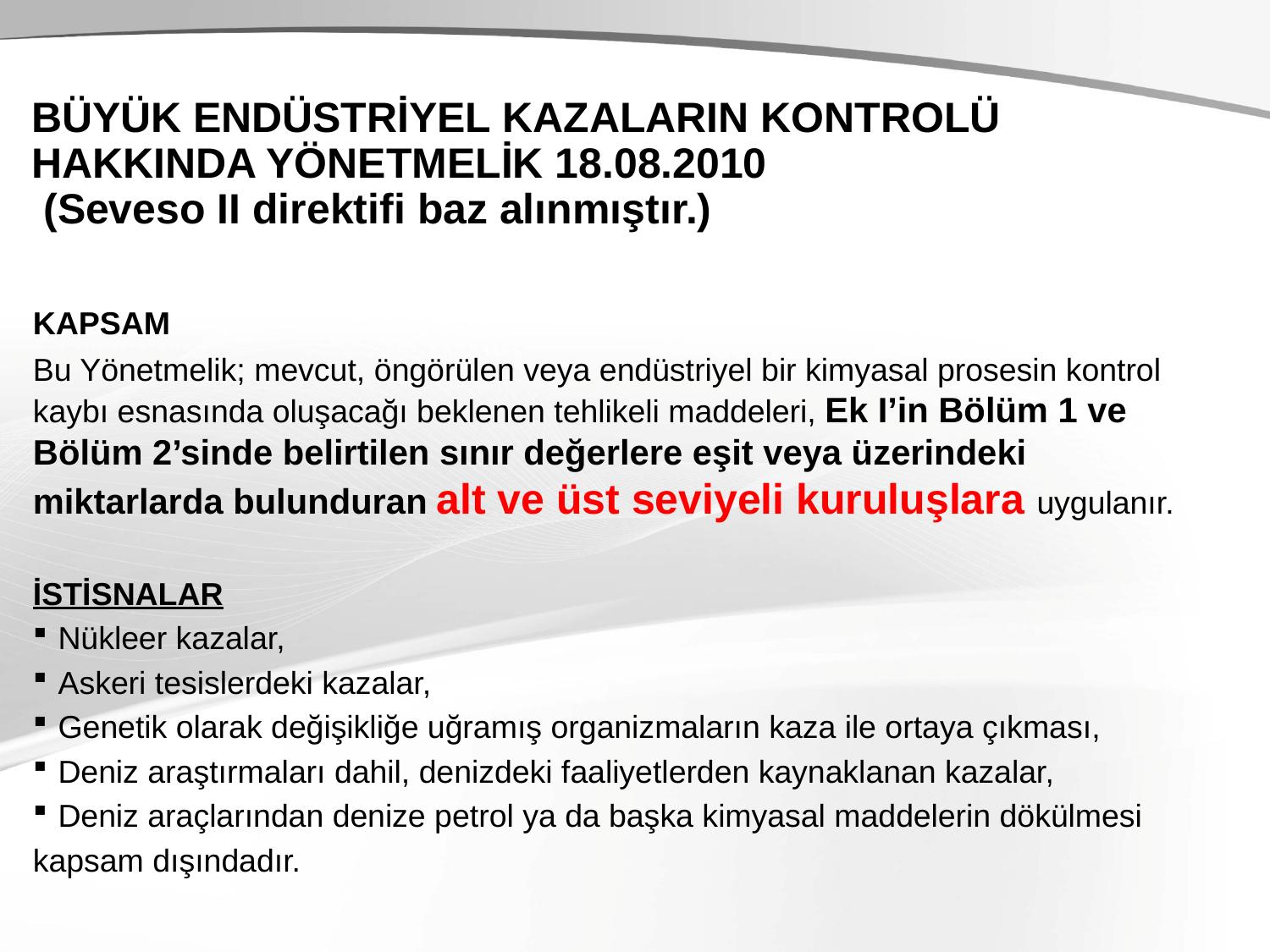

# BÜYÜK ENDÜSTRİYEL KAZALARIN KONTROLÜ HAKKINDA YÖNETMELİK 18.08.2010 (Seveso II direktifi baz alınmıştır.)
KAPSAM
Bu Yönetmelik; mevcut, öngörülen veya endüstriyel bir kimyasal prosesin kontrol kaybı esnasında oluşacağı beklenen tehlikeli maddeleri, Ek I’in Bölüm 1 ve Bölüm 2’sinde belirtilen sınır değerlere eşit veya üzerindeki miktarlarda bulunduran alt ve üst seviyeli kuruluşlara uygulanır.

İSTİSNALAR
Nükleer kazalar,
Askeri tesislerdeki kazalar,
Genetik olarak değişikliğe uğramış organizmaların kaza ile ortaya çıkması,
Deniz araştırmaları dahil, denizdeki faaliyetlerden kaynaklanan kazalar,
Deniz araçlarından denize petrol ya da başka kimyasal maddelerin dökülmesi
kapsam dışındadır.